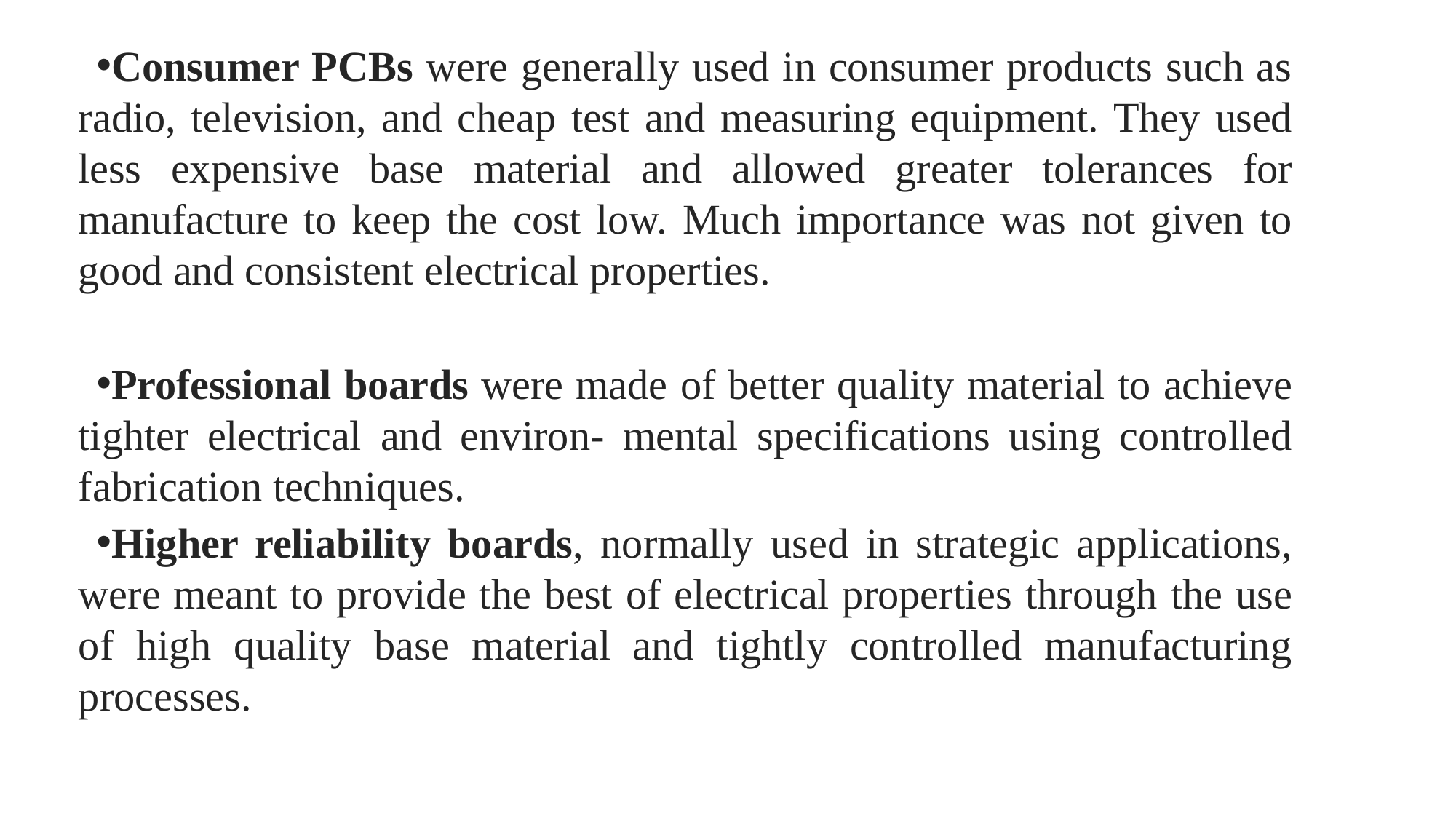

Consumer PCBs were generally used in consumer products such as radio, television, and cheap test and measuring equipment. They used less expensive base material and allowed greater tolerances for manufacture to keep the cost low. Much importance was not given to good and consistent electrical properties.

Professional boards were made of better quality material to achieve tighter electrical and environ- mental specifications using controlled fabrication techniques.
Higher reliability boards, normally used in strategic applications, were meant to provide the best of electrical properties through the use of high quality base material and tightly controlled manufacturing processes.